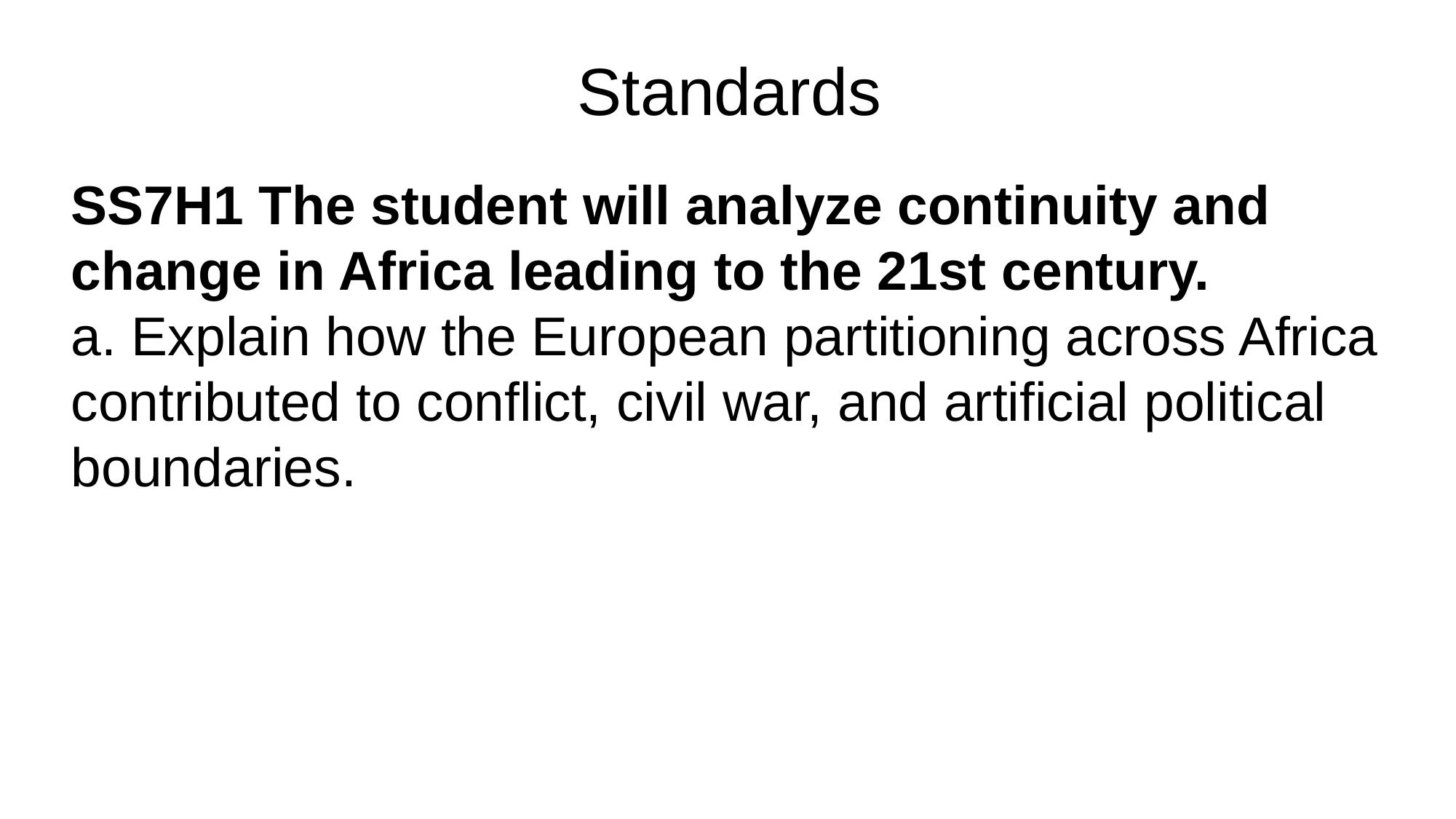

Standards

SS7H1 The student will analyze continuity and change in Africa leading to the 21st century.
a. Explain how the European partitioning across Africa contributed to conflict, civil war, and artificial political boundaries.